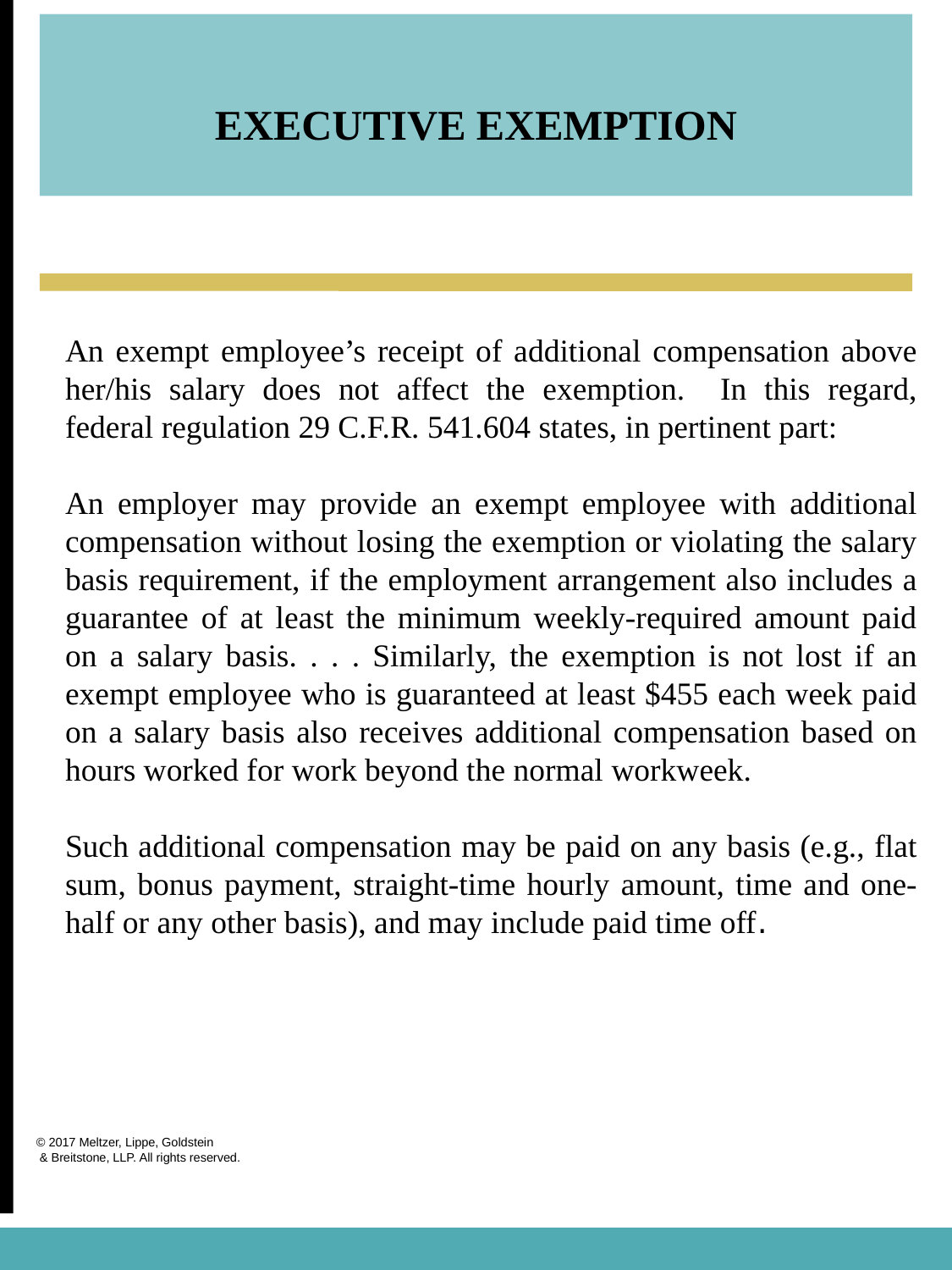

EXECUTIVE EXEMPTION
An exempt employee’s receipt of additional compensation above her/his salary does not affect the exemption.  In this regard, federal regulation 29 C.F.R. 541.604 states, in pertinent part:

An employer may provide an exempt employee with additional compensation without losing the exemption or violating the salary basis requirement, if the employment arrangement also includes a guarantee of at least the minimum weekly-required amount paid on a salary basis. . . . Similarly, the exemption is not lost if an exempt employee who is guaranteed at least $455 each week paid on a salary basis also receives additional compensation based on hours worked for work beyond the normal workweek.

Such additional compensation may be paid on any basis (e.g., flat sum, bonus payment, straight-time hourly amount, time and one-half or any other basis), and may include paid time off.